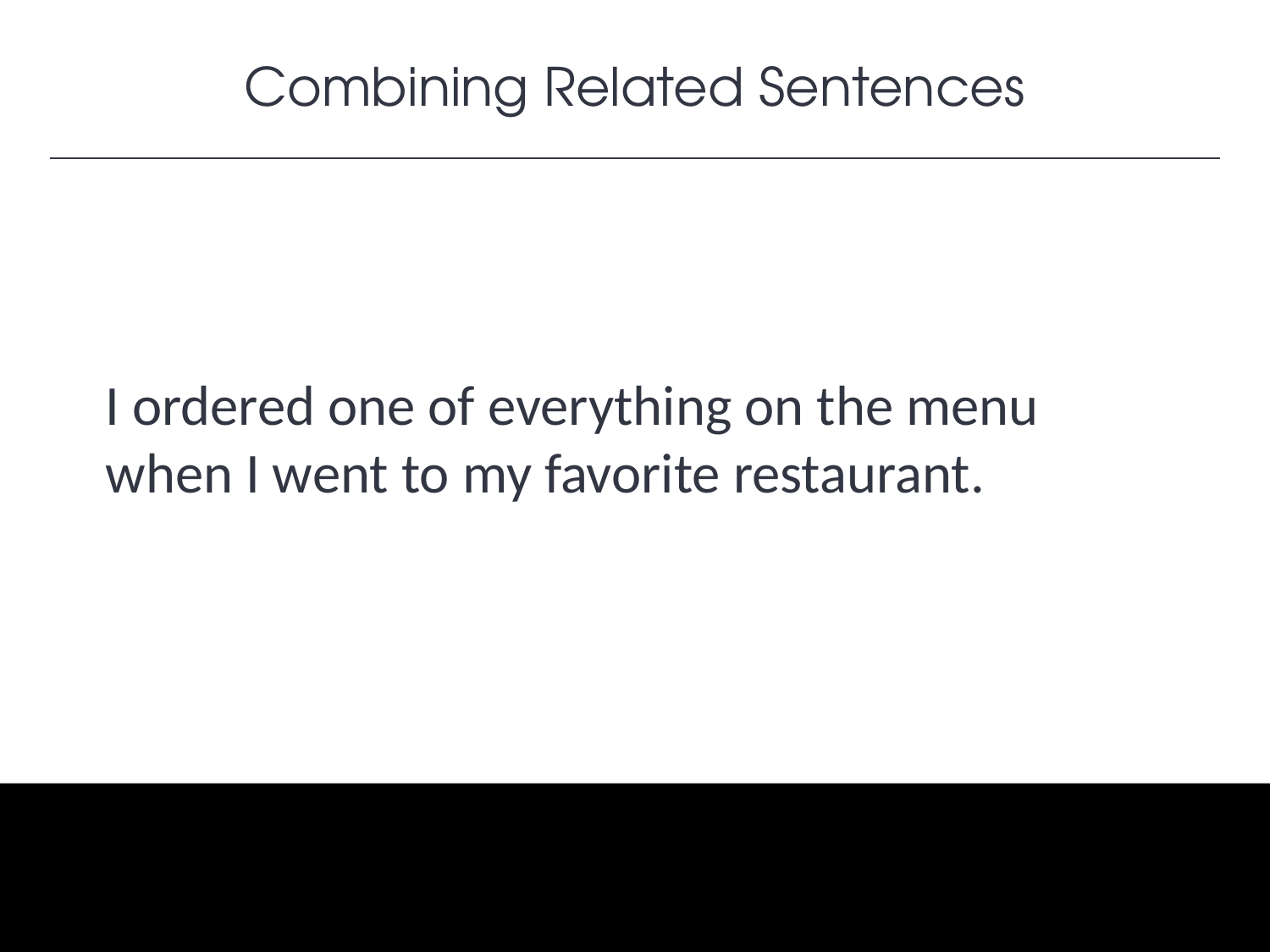

Combining Related Sentences
HAWKES LEARNING
I ordered one of everything on the menu when I went to my favorite restaurant.